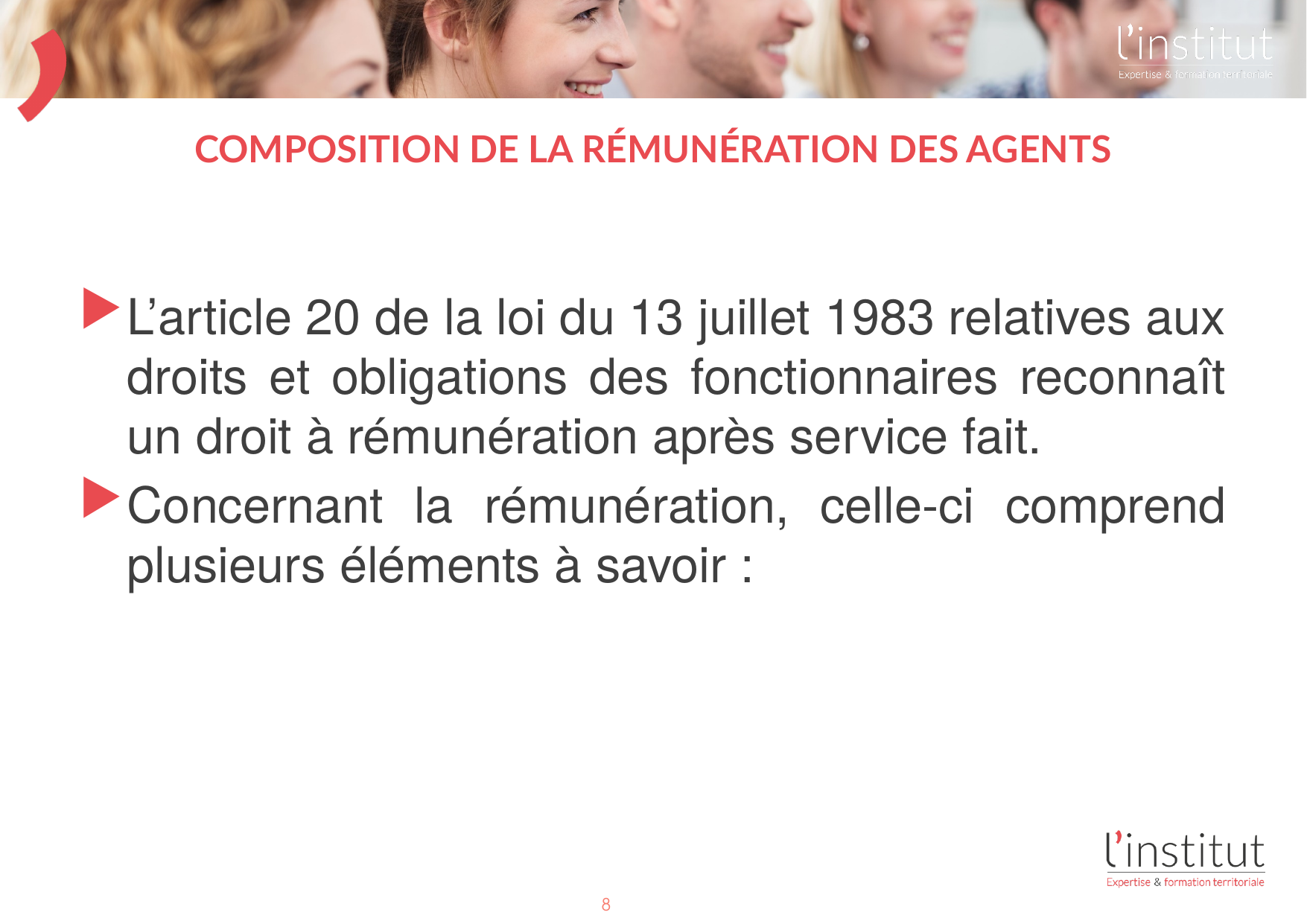

# COMPOSITION DE LA RÉMUNÉRATION DES AGENTS
L’article 20 de la loi du 13 juillet 1983 relatives aux droits et obligations des fonctionnaires reconnaît un droit à rémunération après service fait.
Concernant la rémunération, celle-ci comprend plusieurs éléments à savoir :